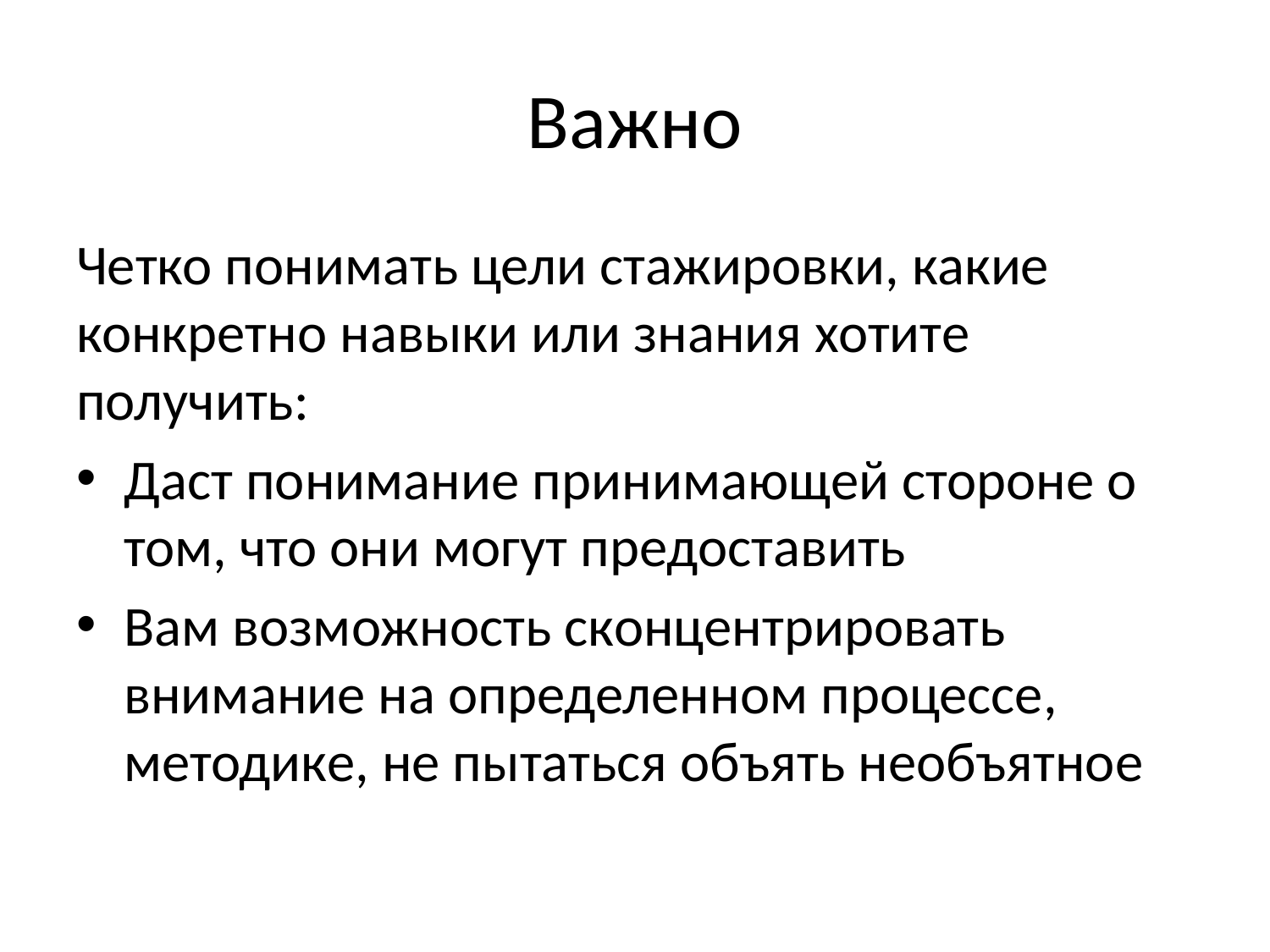

# Важно
Четко понимать цели стажировки, какие конкретно навыки или знания хотите получить:
Даст понимание принимающей стороне о том, что они могут предоставить
Вам возможность сконцентрировать внимание на определенном процессе, методике, не пытаться объять необъятное